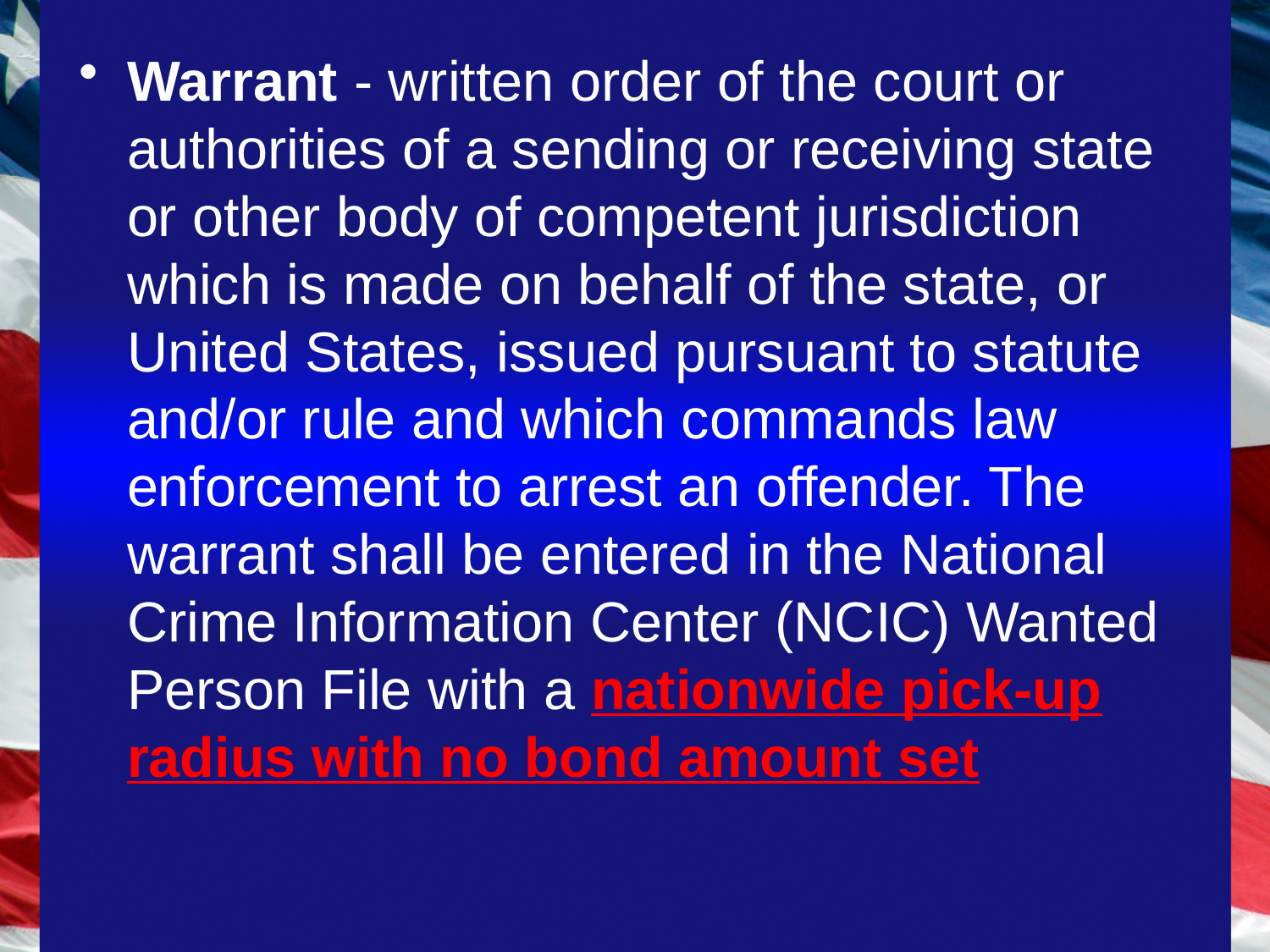

#
Warrant - written order of the court or authorities of a sending or receiving state or other body of competent jurisdiction which is made on behalf of the state, or United States, issued pursuant to statute and/or rule and which commands law enforcement to arrest an offender. The warrant shall be entered in the National Crime Information Center (NCIC) Wanted Person File with a nationwide pick-up radius with no bond amount set